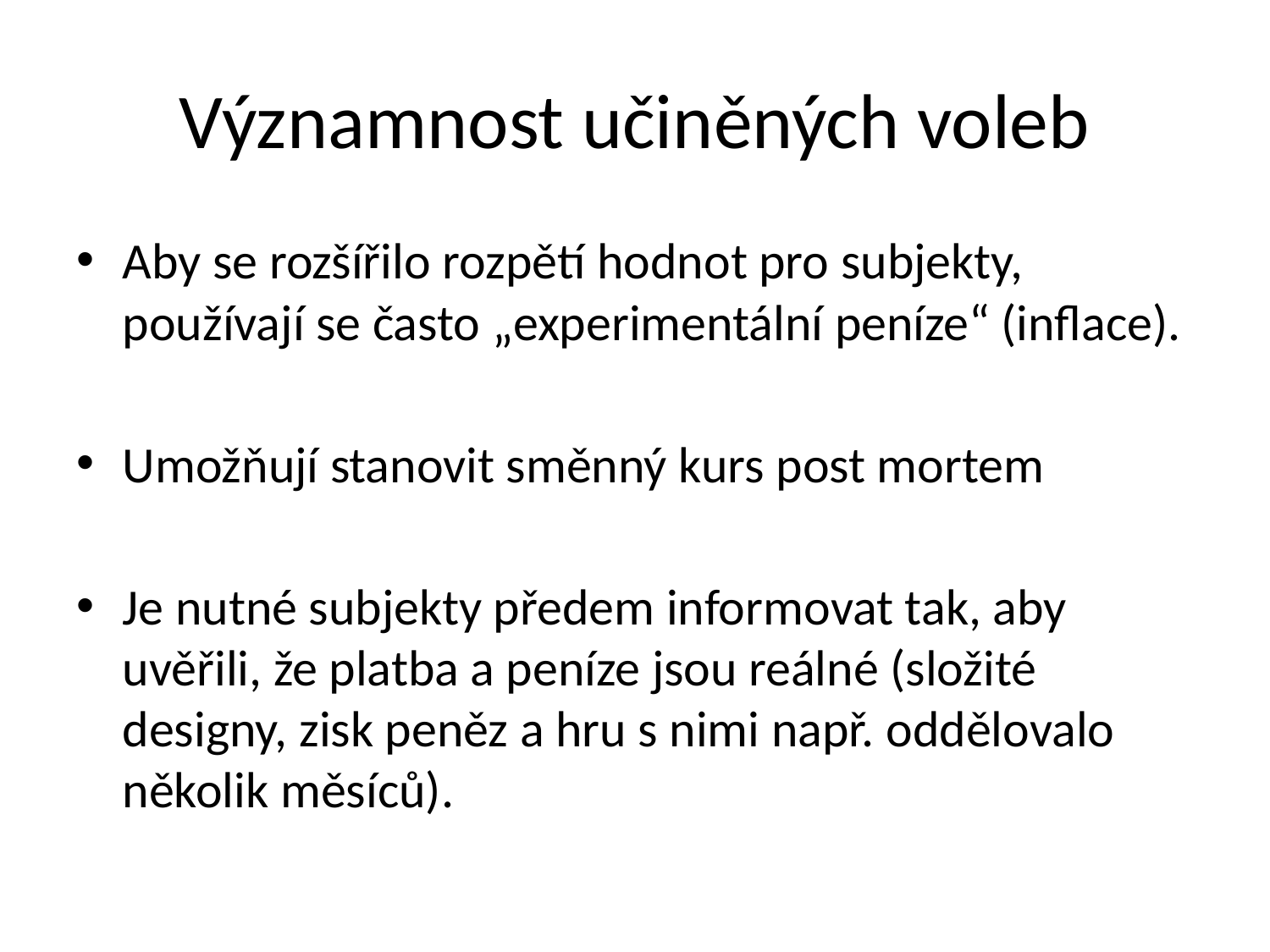

# Významnost učiněných voleb
Aby se rozšířilo rozpětí hodnot pro subjekty, používají se často „experimentální peníze“ (inflace).

Umožňují stanovit směnný kurs post mortem

Je nutné subjekty předem informovat tak, aby uvěřili, že platba a peníze jsou reálné (složité designy, zisk peněz a hru s nimi např. oddělovalo několik měsíců).